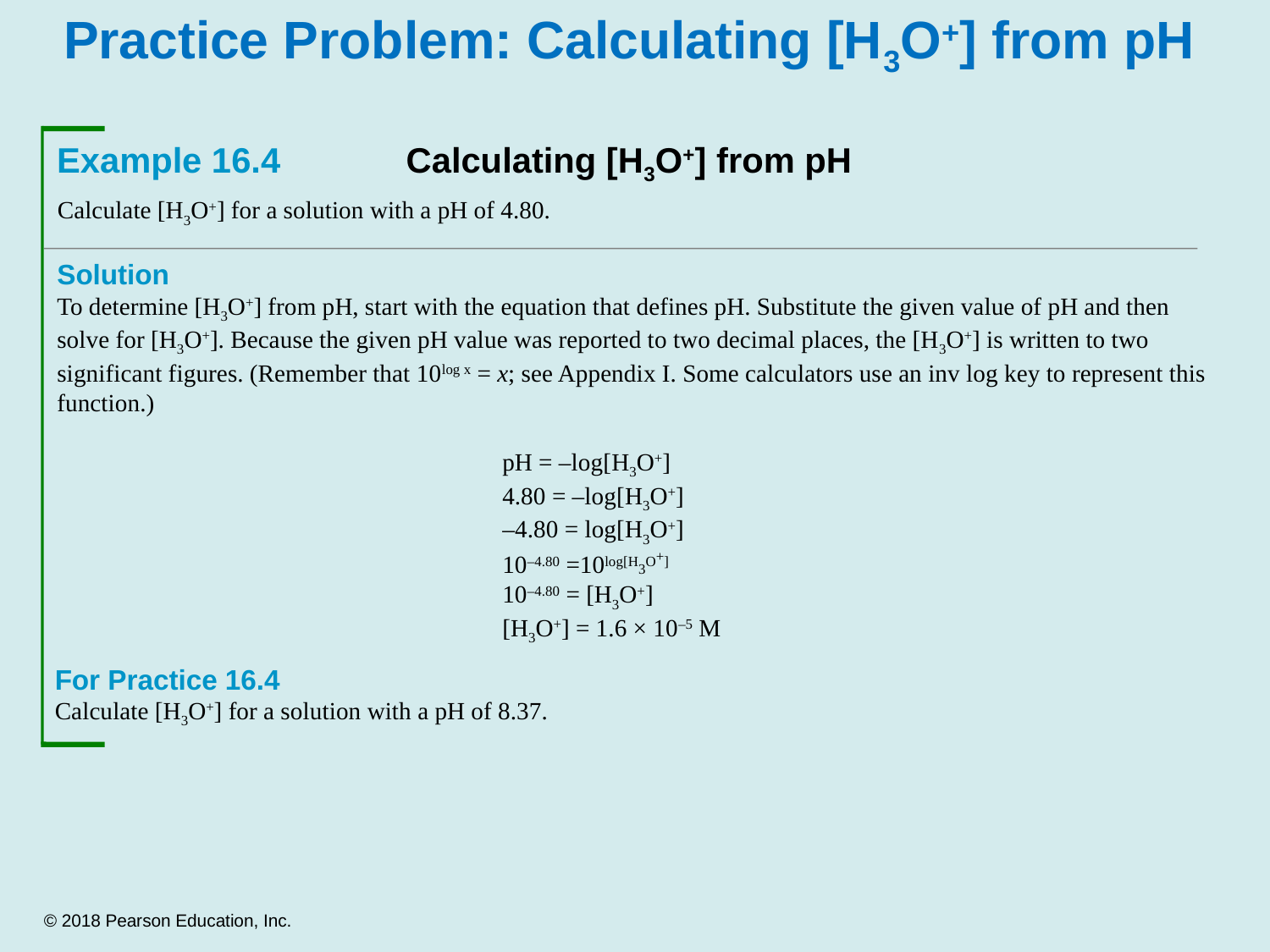

# Practice Problem: Calculating [H3O+] from pH

Example 16.4	Calculating [H3O+] from pH
Calculate [H3O+] for a solution with a pH of 4.80.

Solution
To determine [H3O+] from pH, start with the equation that defines pH. Substitute the given value of pH and then solve for [H3O+]. Because the given pH value was reported to two decimal places, the [H3O+] is written to two significant figures. (Remember that 10log x = x; see Appendix I. Some calculators use an inv log key to represent this function.)

pH = –log[H3O+]
4.80 = –log[H3O+]
–4.80 = log[H3O+]
10–4.80 =10log[H3O+]
10–4.80 = [H3O+]
[H3O+] = 1.6 × 10–5 M
For Practice 16.4
Calculate [H3O+] for a solution with a pH of 8.37.